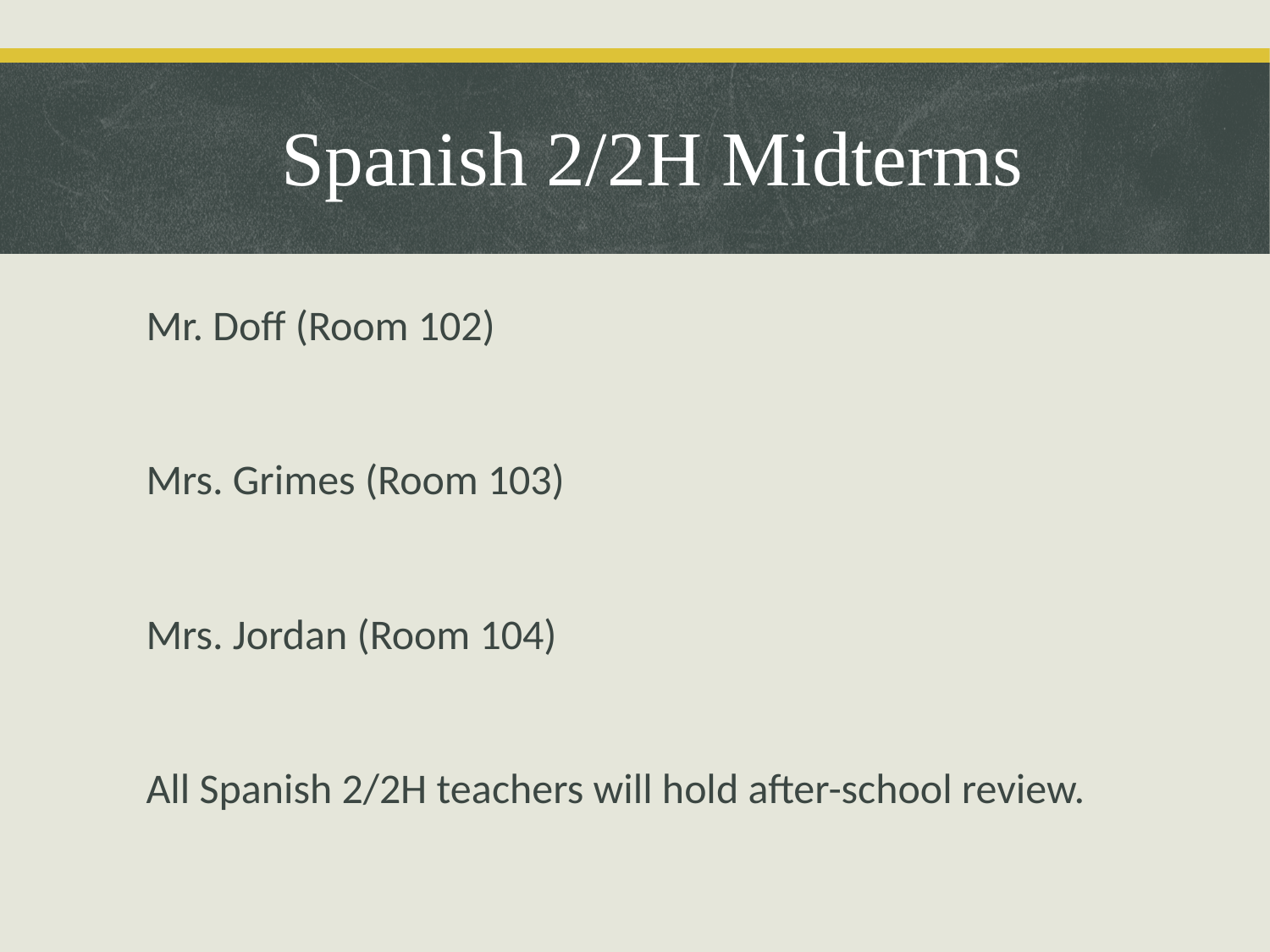

# Spanish 2/2H Midterms
Mr. Doff (Room 102)

Mrs. Grimes (Room 103)

Mrs. Jordan (Room 104)

All Spanish 2/2H teachers will hold after-school review.